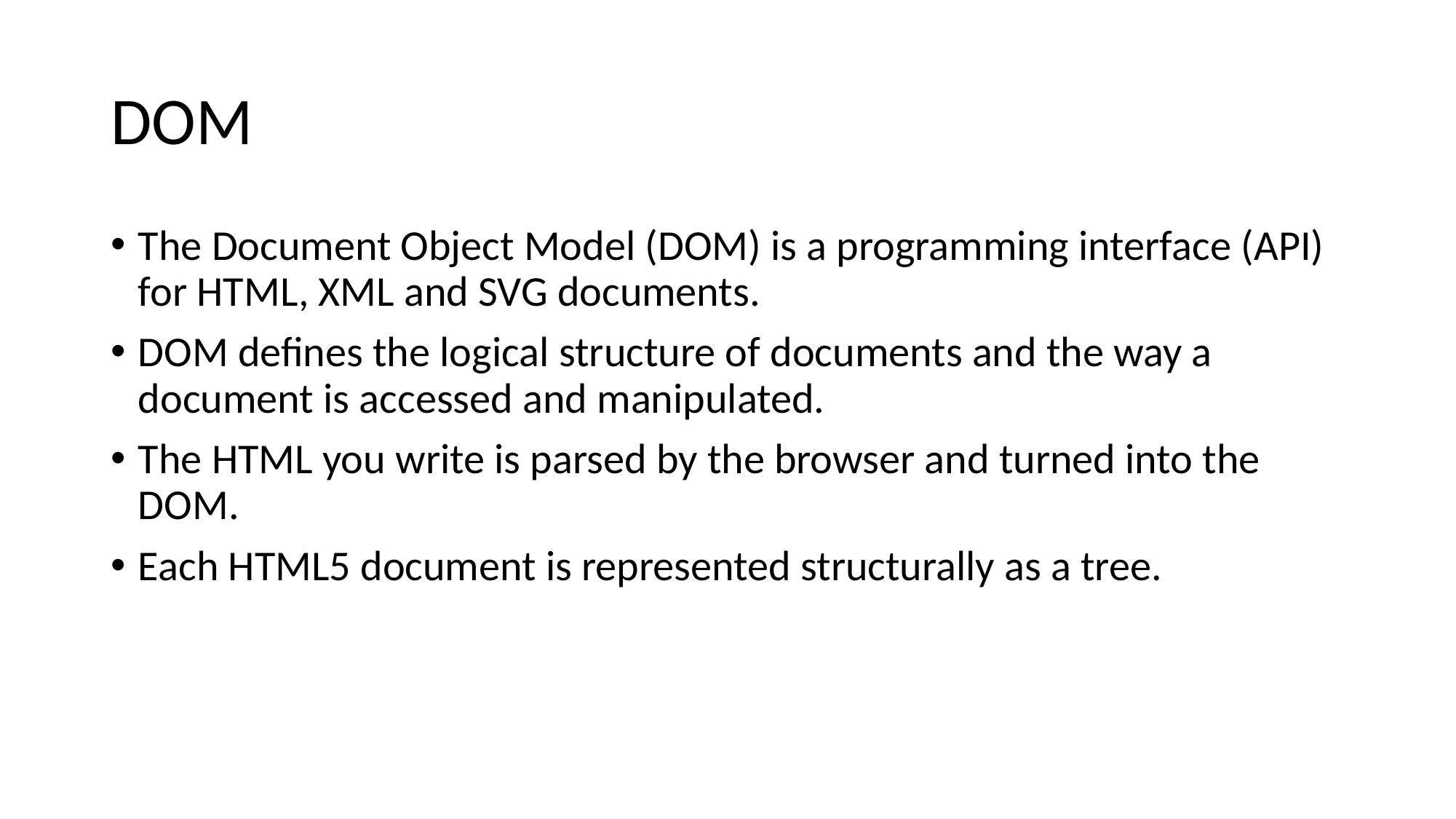

# DOM
The Document Object Model (DOM) is a programming interface (API) for HTML, XML and SVG documents.
DOM defines the logical structure of documents and the way a document is accessed and manipulated.
The HTML you write is parsed by the browser and turned into the DOM.
Each HTML5 document is represented structurally as a tree.